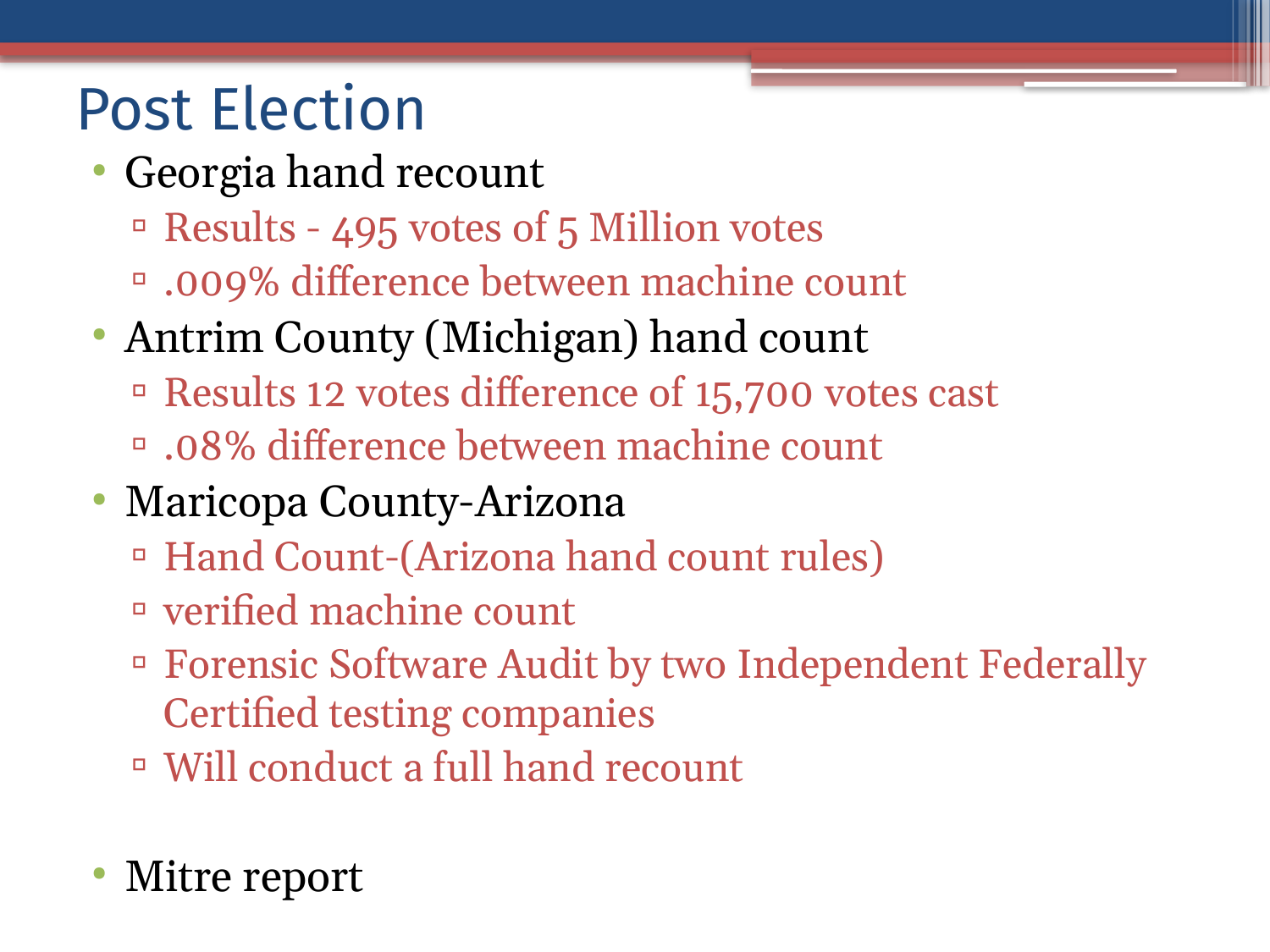

# Post Election
Georgia hand recount
Results - 495 votes of 5 Million votes
.009% difference between machine count
Antrim County (Michigan) hand count
Results 12 votes difference of 15,700 votes cast
.08% difference between machine count
Maricopa County-Arizona
Hand Count-(Arizona hand count rules)
verified machine count
Forensic Software Audit by two Independent Federally Certified testing companies
Will conduct a full hand recount

Mitre report